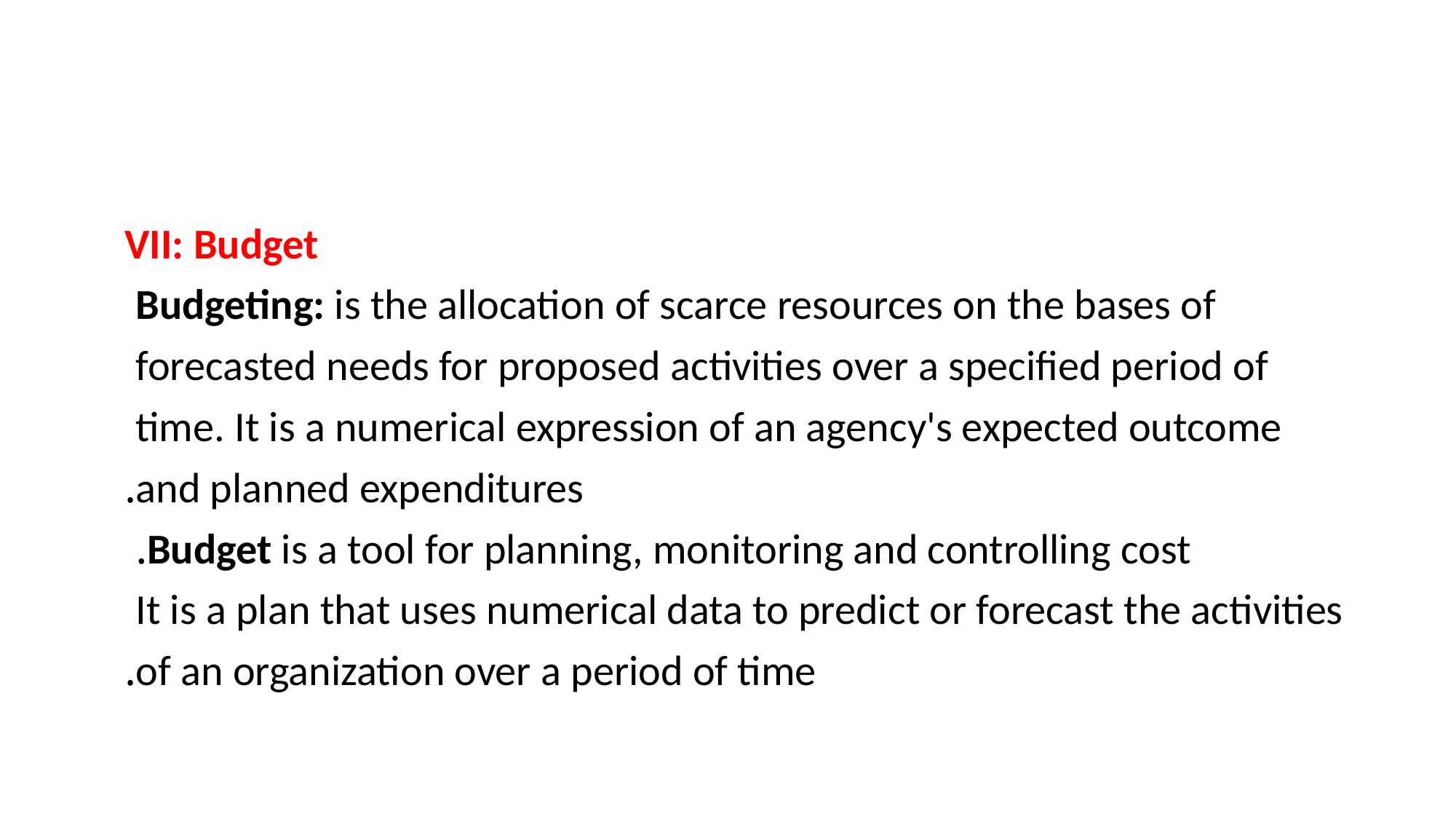

#
VII: Budget
Budgeting: is the allocation of scarce resources on the bases of
forecasted needs for proposed activities over a specified period of
time. It is a numerical expression of an agency's expected outcome
and planned expenditures.
Budget is a tool for planning, monitoring and controlling cost.
It is a plan that uses numerical data to predict or forecast the activities
of an organization over a period of time.